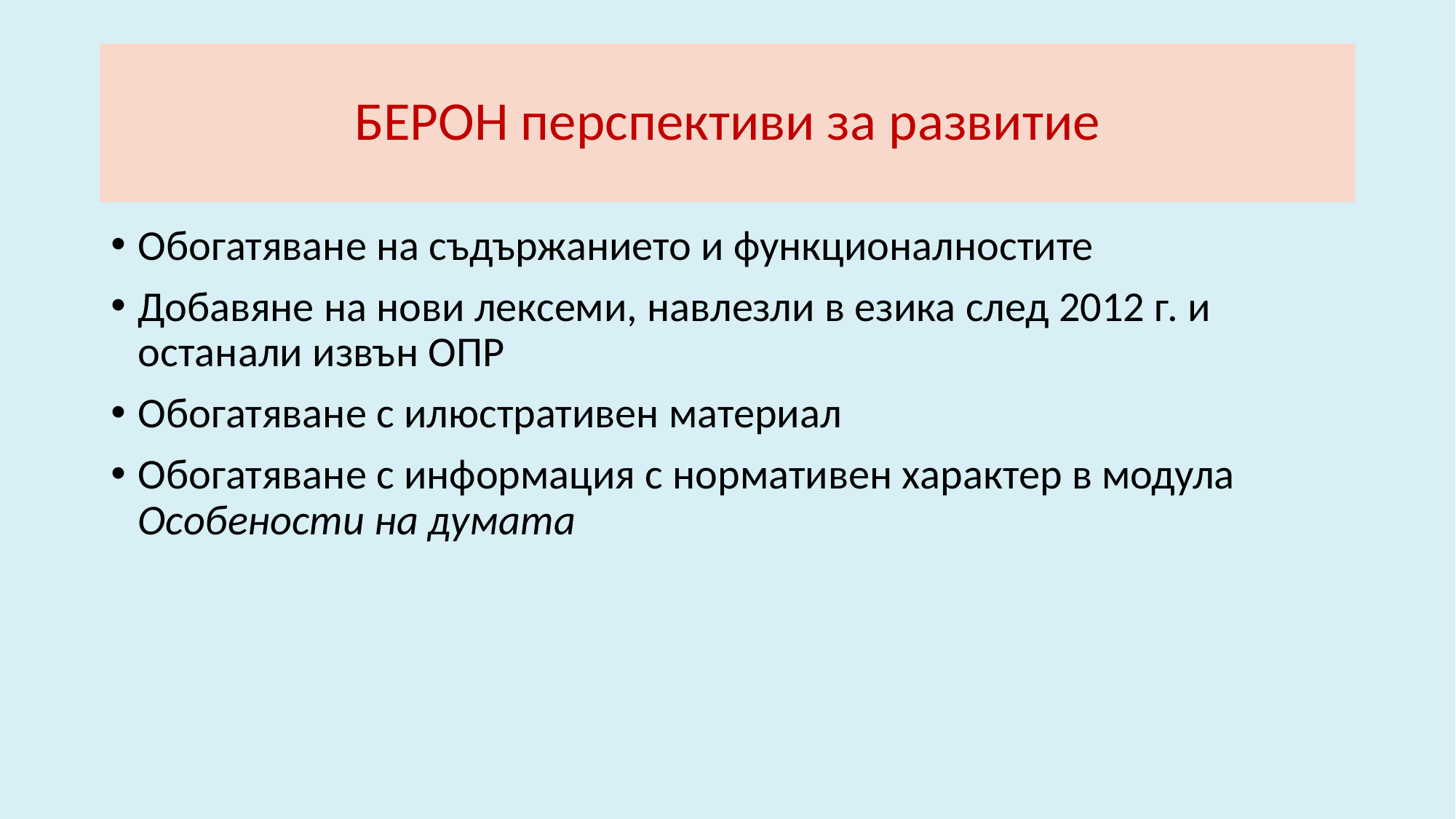

# БЕРОН перспективи за развитие
Обогатяване на съдържанието и функционалностите
Добавяне на нови лексеми, навлезли в езика след 2012 г. и останали извън ОПР
Обогатяване с илюстративен материал
Обогатяване с информация с нормативен характер в модула Особености на думата